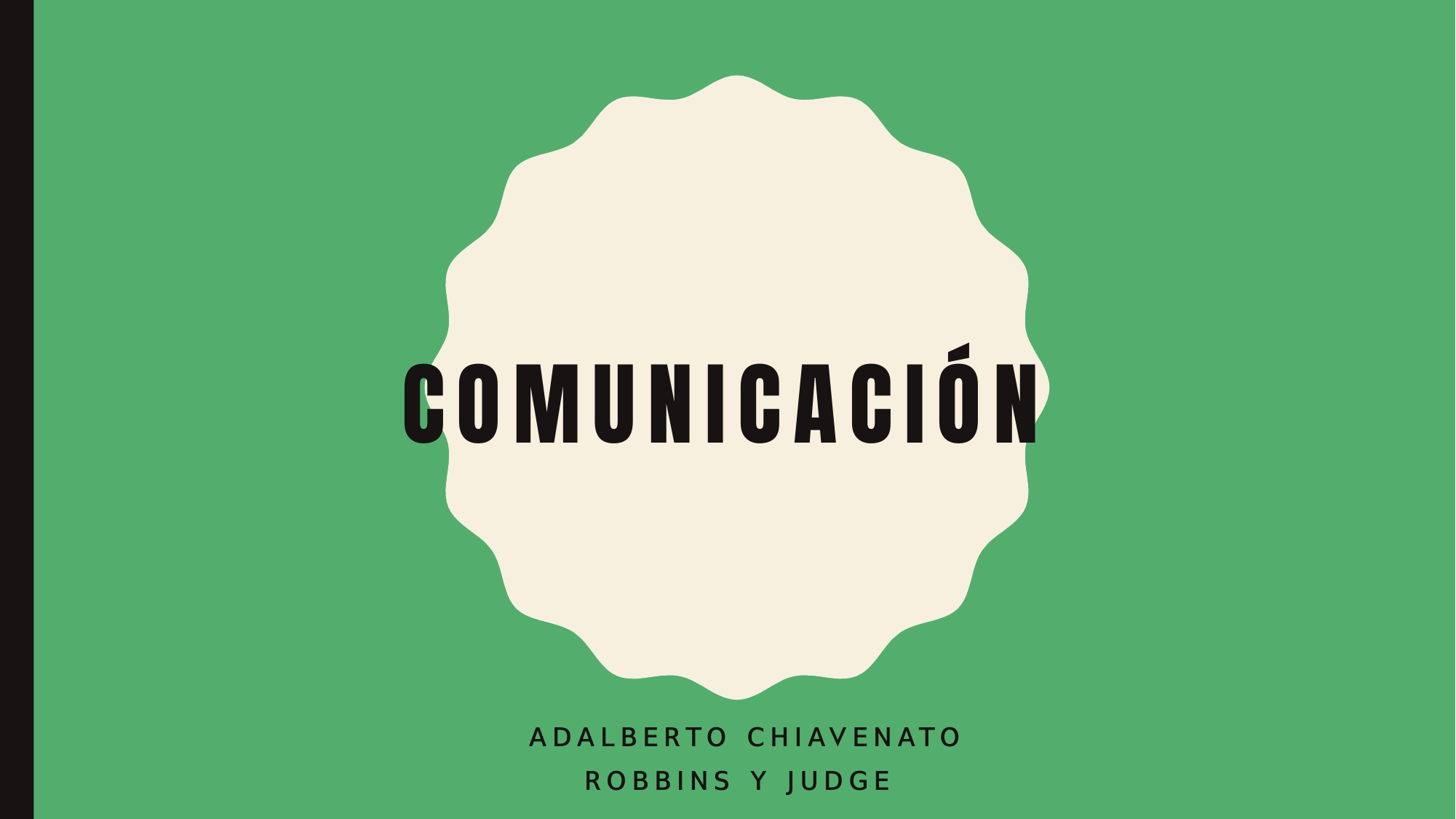

# Comunicación
Adalberto Chiavenato
Robbins y judge